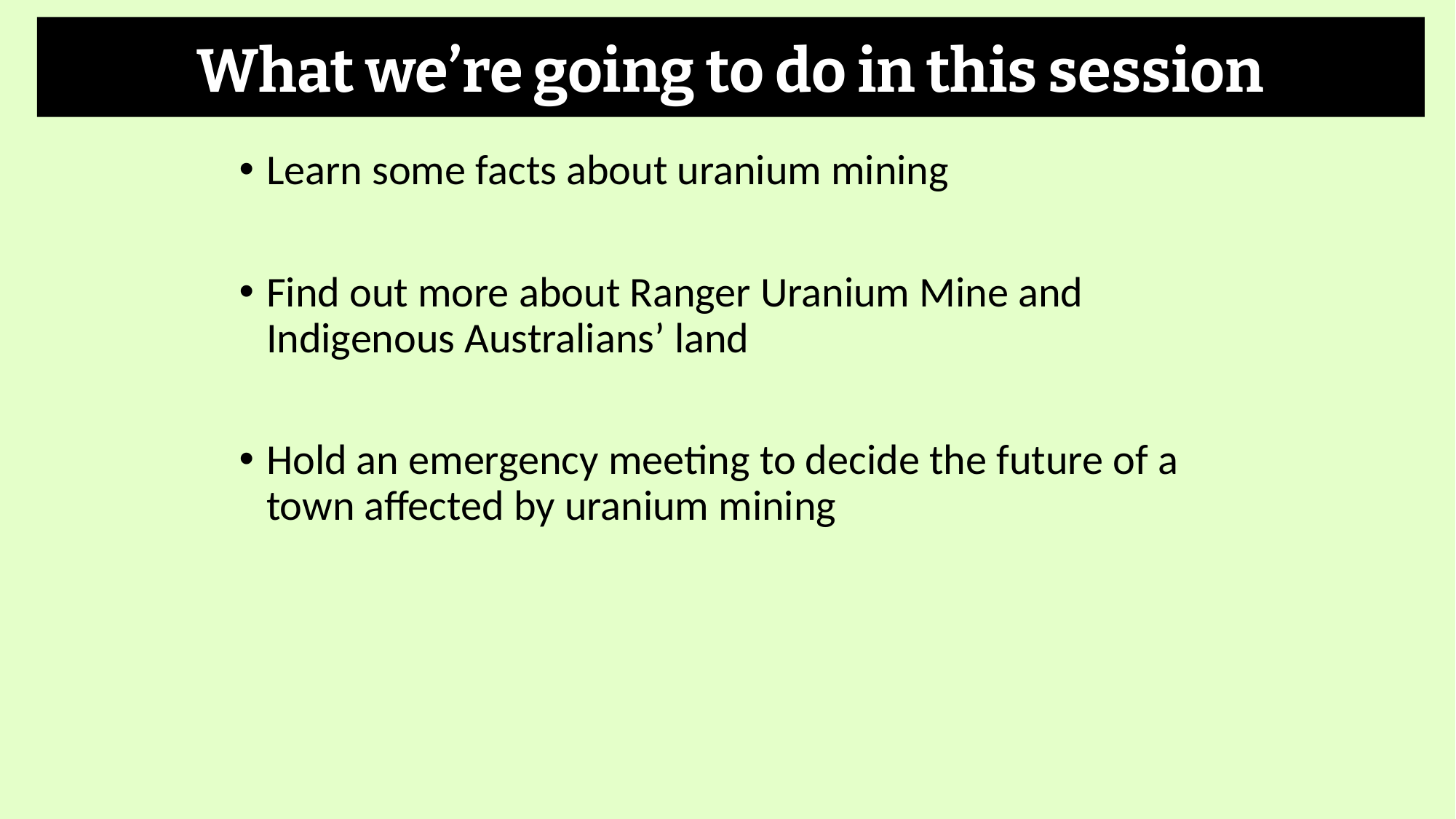

What we’re going to do in this session
Learn some facts about uranium mining

Find out more about Ranger Uranium Mine and Indigenous Australians’ land

Hold an emergency meeting to decide the future of a town affected by uranium mining